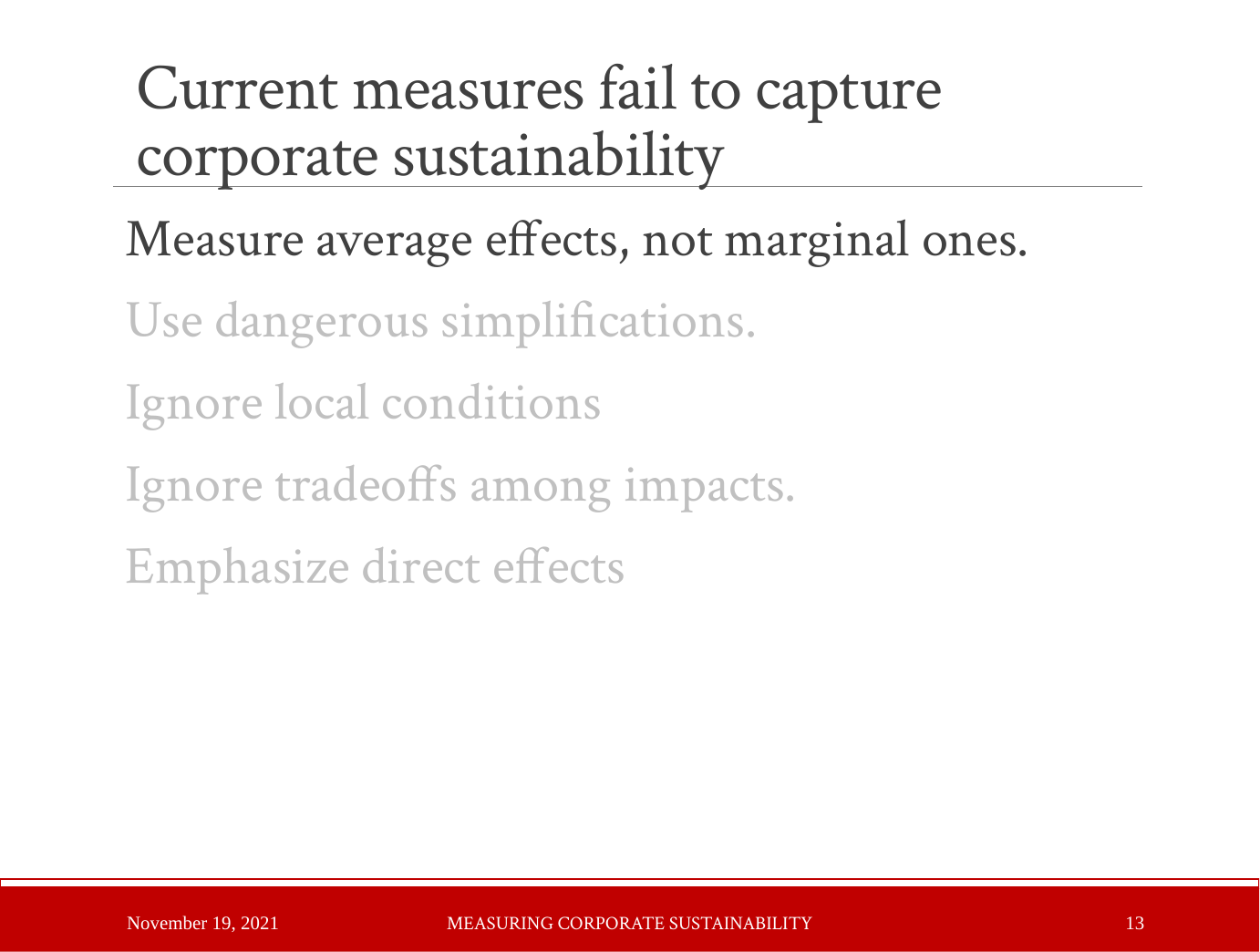

# Current measures fail to capture corporate sustainability
Measure average effects, not marginal ones.
Use dangerous simplifications.
Ignore local conditions
Ignore tradeoffs among impacts.
Emphasize direct effects

November 19, 2021
Measuring Corporate Sustainability
13